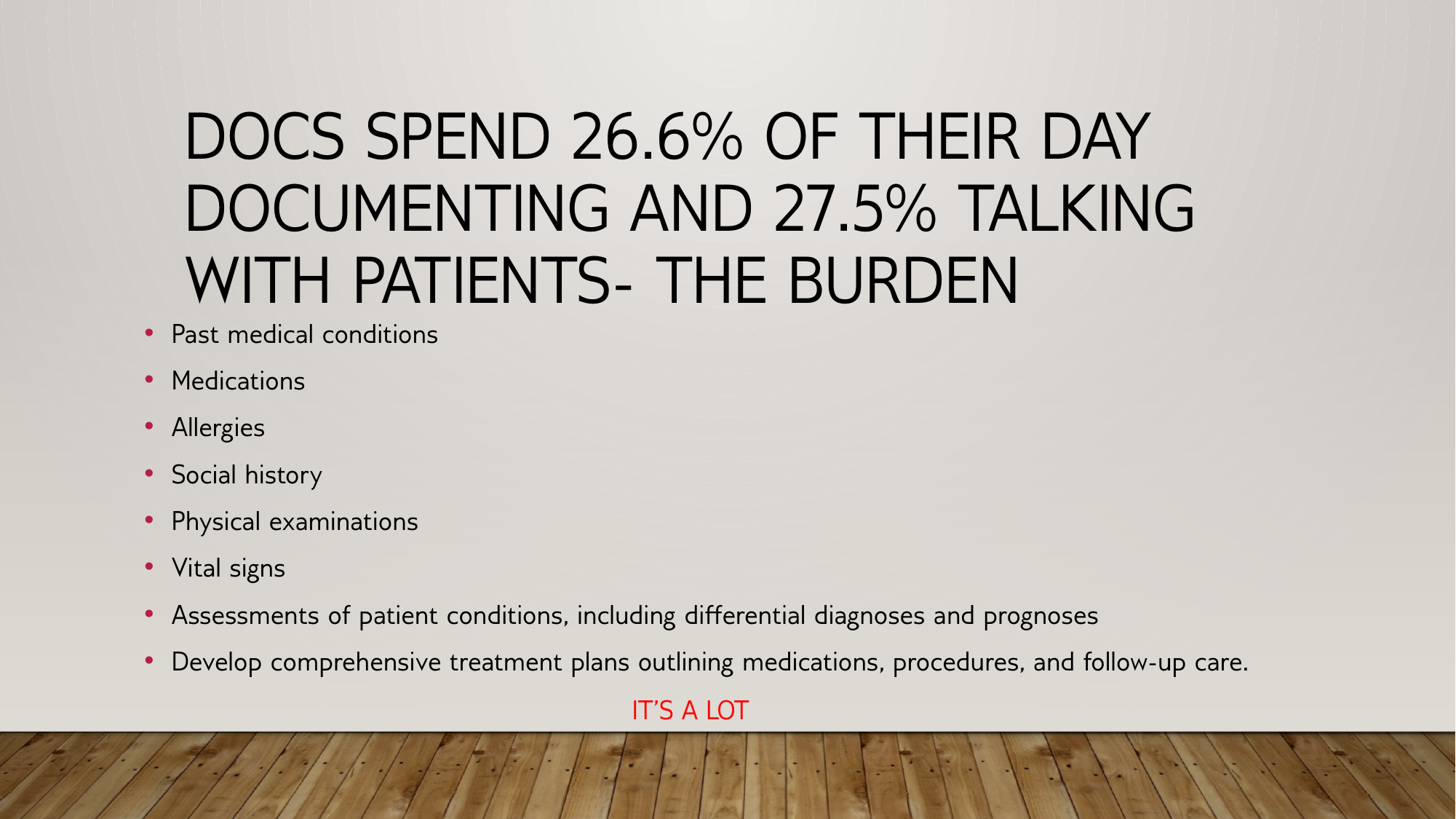

# Docs spend 26.6% of their day documenting and 27.5% Talking with patients- The Burden
Past medical conditions
Medications
Allergies
Social history
Physical examinations
Vital signs
Assessments of patient conditions, including differential diagnoses and prognoses
Develop comprehensive treatment plans outlining medications, procedures, and follow-up care.
IT’S A LOT